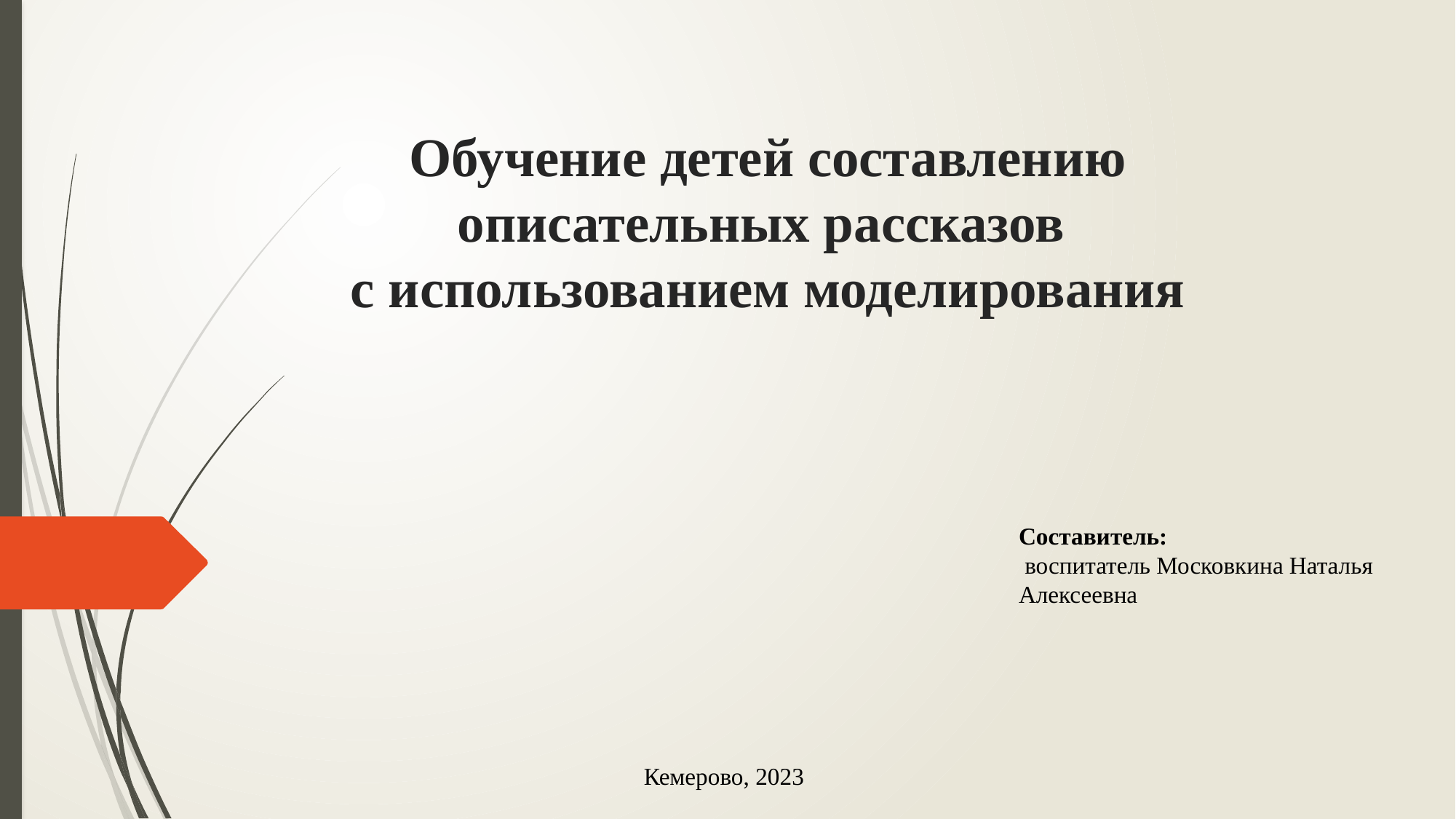

# Обучение детей составлению описательных рассказов с использованием моделирования

Составитель:
 воспитатель Московкина Наталья Алексеевна
Кемерово, 2023